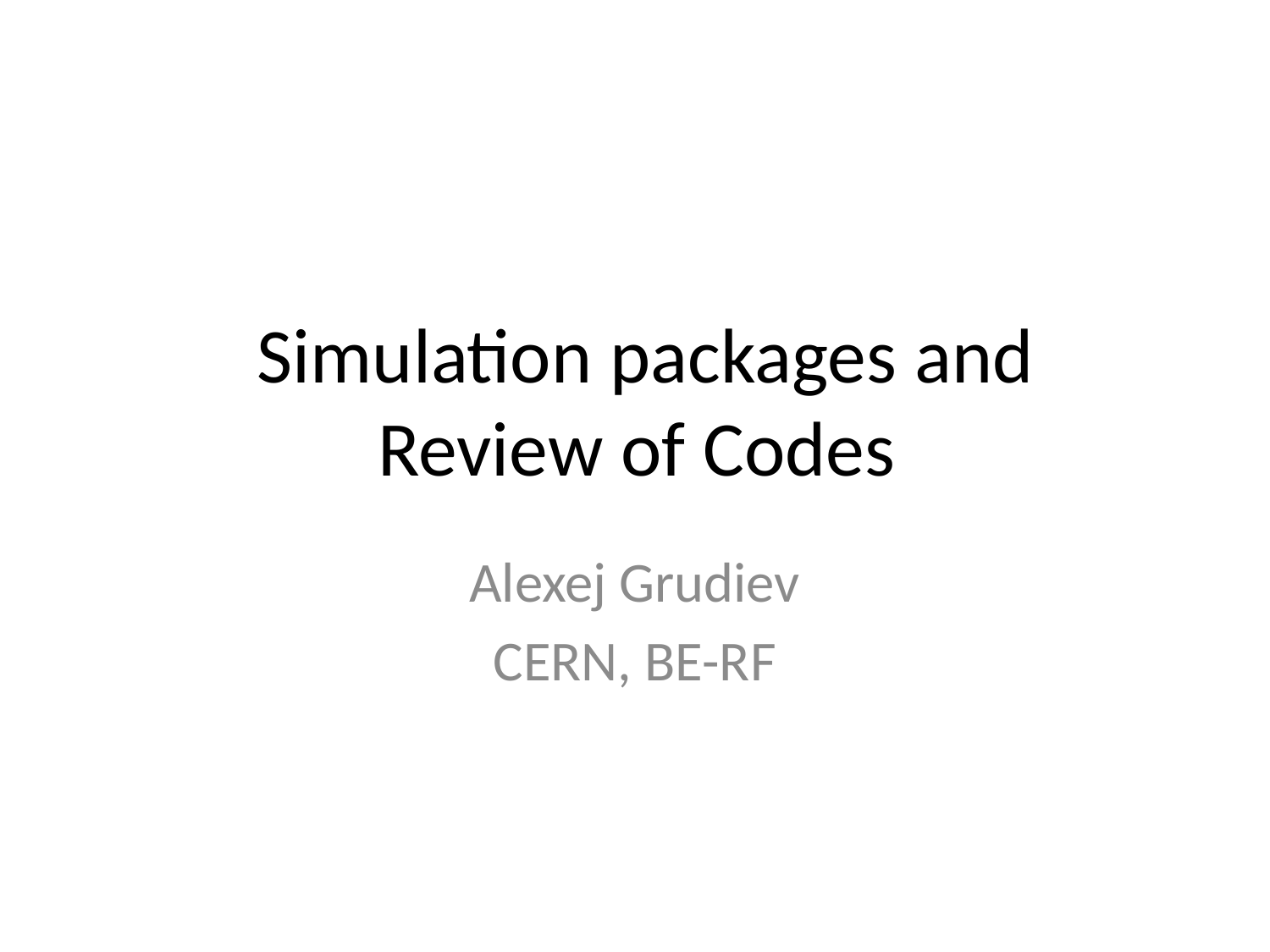

# Simulation packages and Review of Codes
Alexej Grudiev
CERN, BE-RF